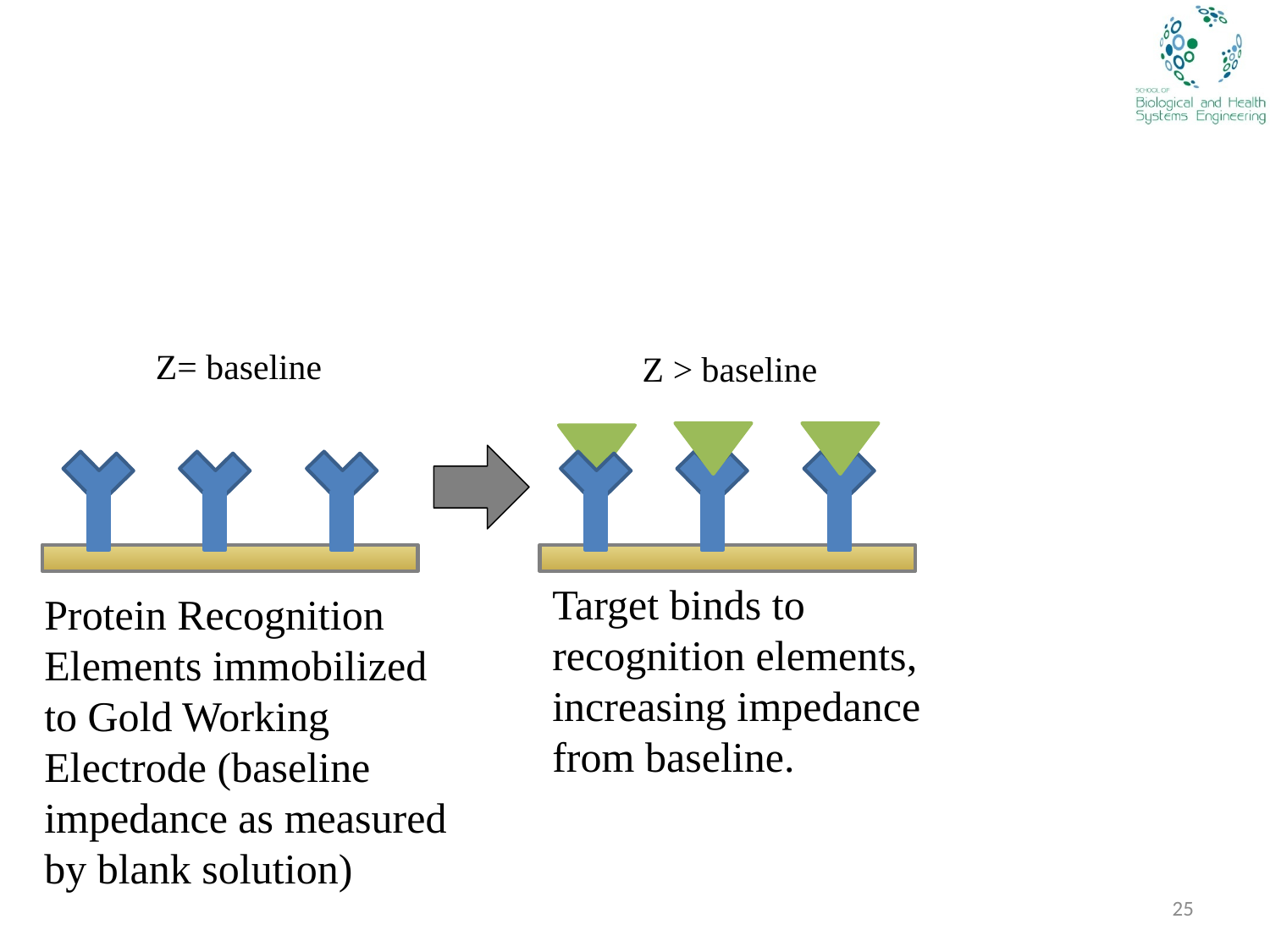

Z= baseline
Z ˃ baseline

Target binds to recognition elements, increasing impedance from baseline.
Protein Recognition Elements immobilized to Gold Working Electrode (baseline impedance as measured by blank solution)
25